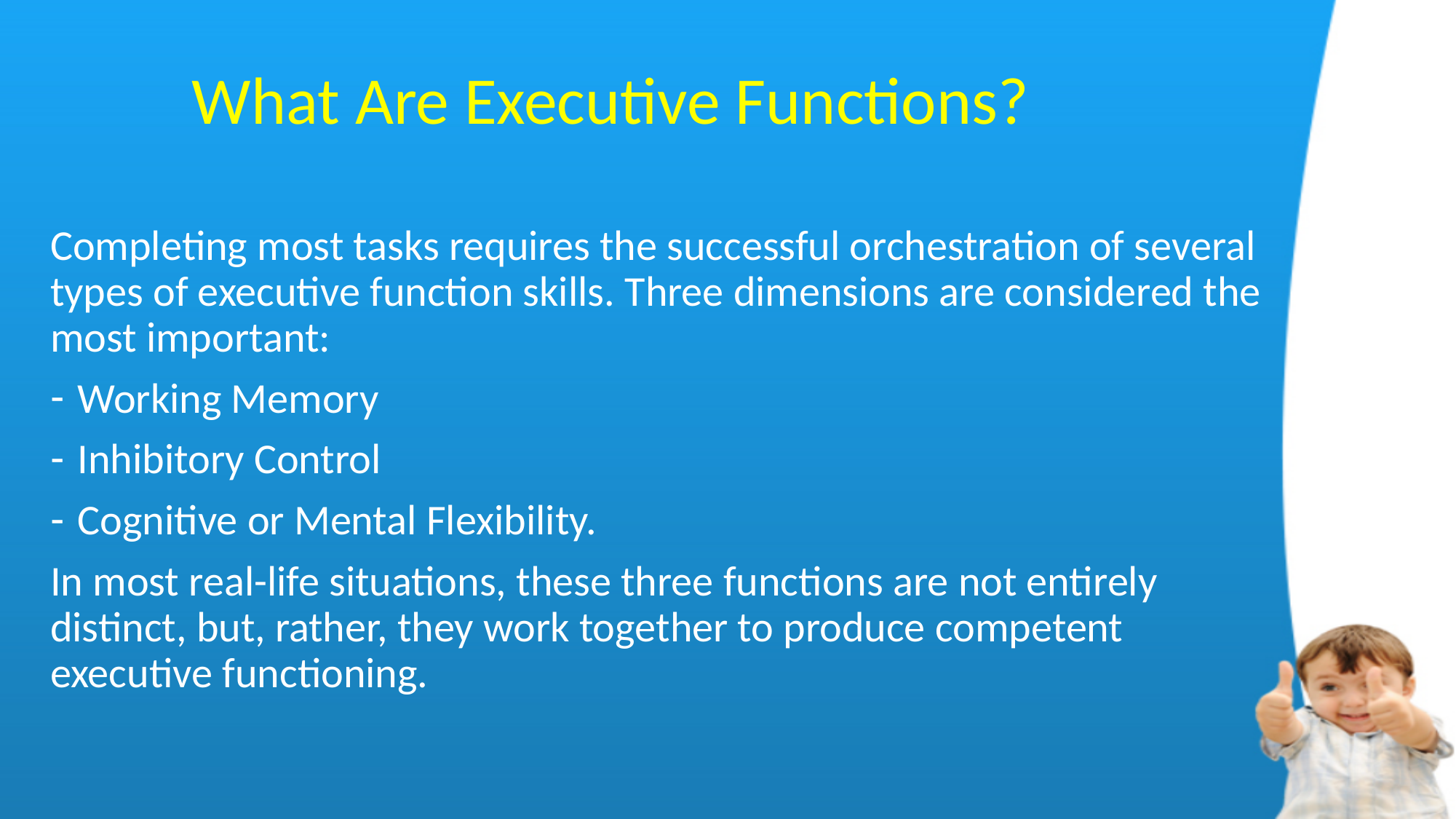

# What Are Executive Functions?
Completing most tasks requires the successful orchestration of several types of executive function skills. Three dimensions are considered the most important:
Working Memory
Inhibitory Control
Cognitive or Mental Flexibility.
In most real-life situations, these three functions are not entirely distinct, but, rather, they work together to produce competent executive functioning.